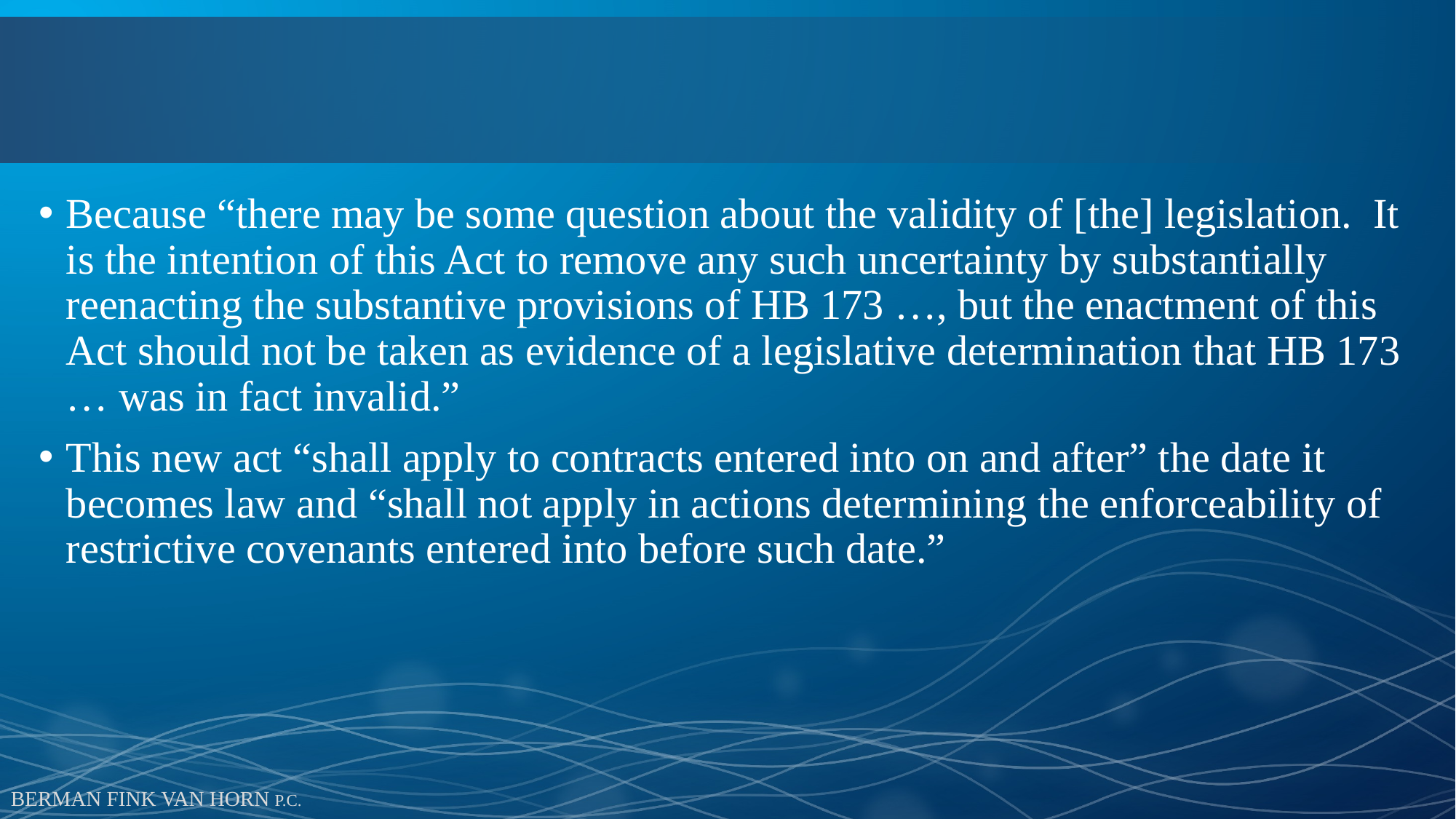

# When Did it Take Effect?
Because “there may be some question about the validity of [the] legislation.  It is the intention of this Act to remove any such uncertainty by substantially reenacting the substantive provisions of HB 173 …, but the enactment of this Act should not be taken as evidence of a legislative determination that HB 173 … was in fact invalid.”
This new act “shall apply to contracts entered into on and after” the date it becomes law and “shall not apply in actions determining the enforceability of restrictive covenants entered into before such date.”